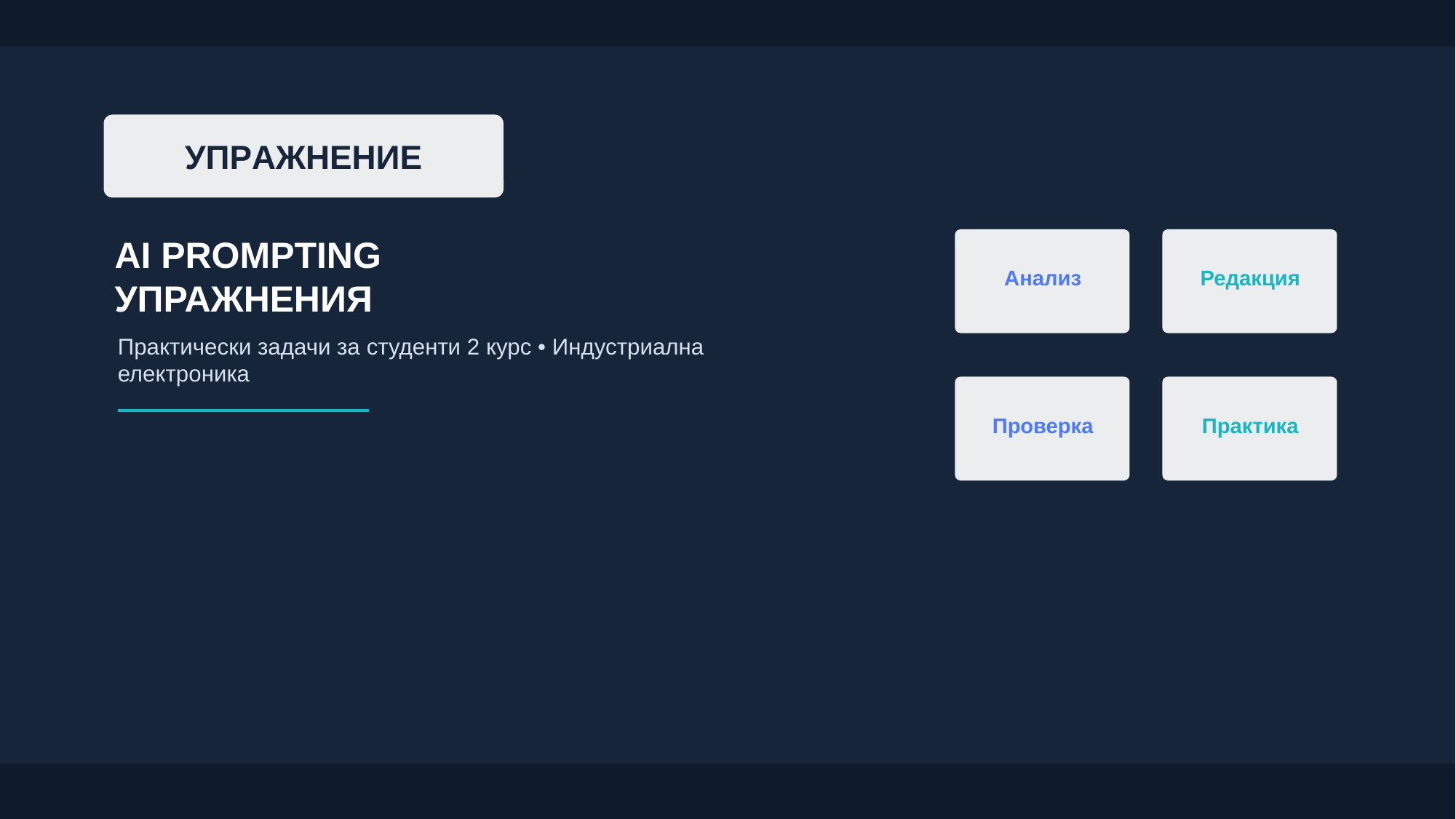

УПРАЖНЕНИЕ
AI PROMPTING
УПРАЖНЕНИЯ

Анализ
Редакция
Практически задачи за студенти 2 курс • Индустриална електроника

Проверка
Практика